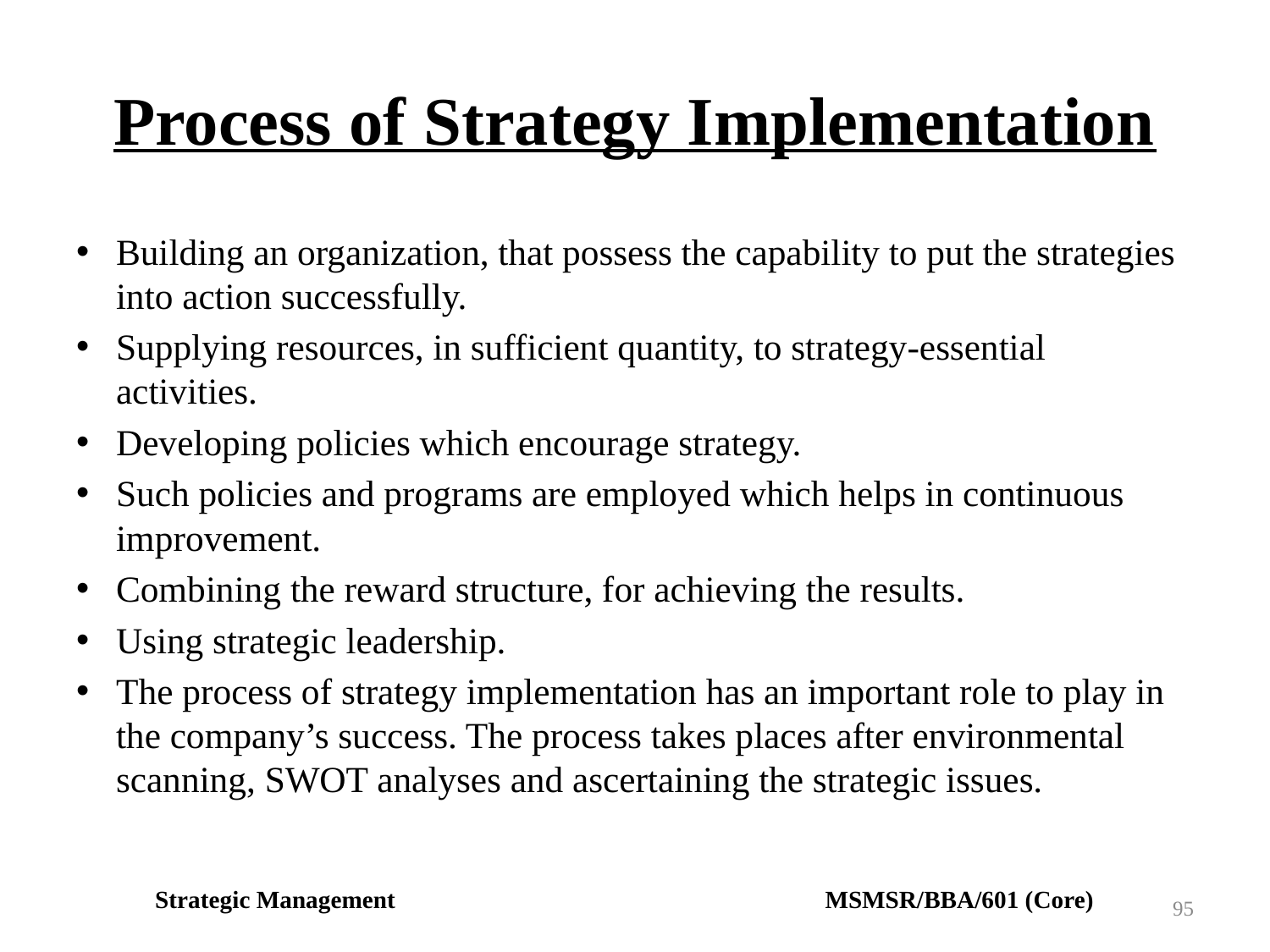

# Process of Strategy Implementation
Building an organization, that possess the capability to put the strategies into action successfully.
Supplying resources, in sufficient quantity, to strategy-essential activities.
Developing policies which encourage strategy.
Such policies and programs are employed which helps in continuous improvement.
Combining the reward structure, for achieving the results.
Using strategic leadership.
The process of strategy implementation has an important role to play in the company’s success. The process takes places after environmental scanning, SWOT analyses and ascertaining the strategic issues.

Strategic Management                                                                      MSMSR/BBA/601 (Core)
95